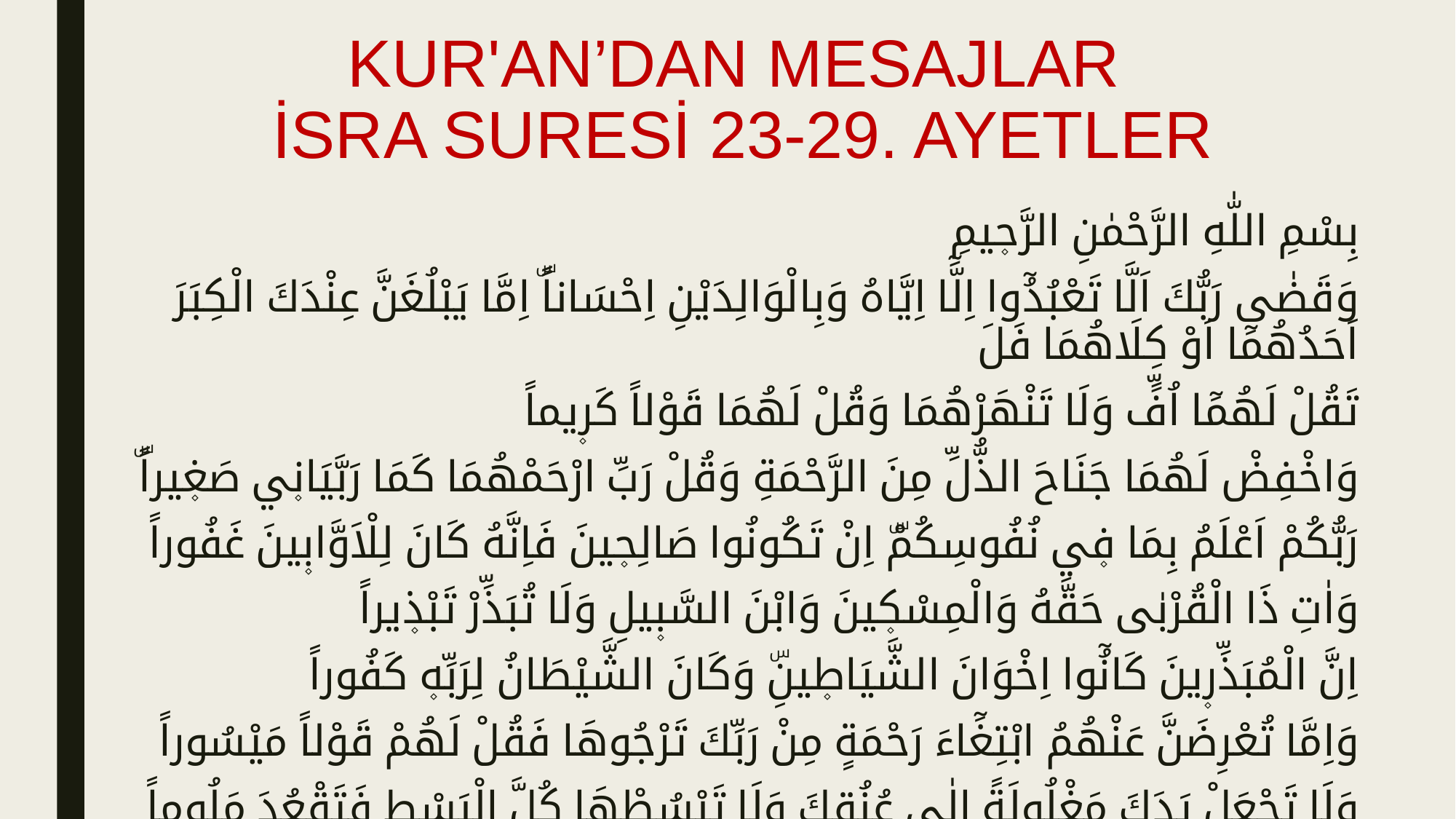

# KUR'AN’DAN MESAJLAR İSRA SURESİ 23-29. AYETLER
بِسْمِ اللّٰهِ الرَّحْمٰنِ الرَّح۪يمِ
وَقَضٰى رَبُّكَ اَلَّا تَعْبُدُٓوا اِلَّٓا اِيَّاهُ وَبِالْوَالِدَيْنِ اِحْسَاناًۜ اِمَّا يَبْلُغَنَّ عِنْدَكَ الْكِبَرَ اَحَدُهُمَٓا اَوْ كِلَاهُمَا فَلَ
تَقُلْ لَهُمَٓا اُفٍّ وَلَا تَنْهَرْهُمَا وَقُلْ لَهُمَا قَوْلاً كَر۪يماً
وَاخْفِضْ لَهُمَا جَنَاحَ الذُّلِّ مِنَ الرَّحْمَةِ وَقُلْ رَبِّ ارْحَمْهُمَا كَمَا رَبَّيَان۪ي صَغ۪يراًۜ
رَبُّكُمْ اَعْلَمُ بِمَا ف۪ي نُفُوسِكُمْۜ اِنْ تَكُونُوا صَالِح۪ينَ فَاِنَّهُ كَانَ لِلْاَوَّاب۪ينَ غَفُوراً
وَاٰتِ ذَا الْقُرْبٰى حَقَّهُ وَالْمِسْك۪ينَ وَابْنَ السَّب۪يلِ وَلَا تُبَذِّرْ تَبْذ۪يراً
اِنَّ الْمُبَذِّر۪ينَ كَانُٓوا اِخْوَانَ الشَّيَاط۪ينِۜ وَكَانَ الشَّيْطَانُ لِرَبِّه۪ كَفُوراً
وَاِمَّا تُعْرِضَنَّ عَنْهُمُ ابْتِغَٓاءَ رَحْمَةٍ مِنْ رَبِّكَ تَرْجُوهَا فَقُلْ لَهُمْ قَوْلاً مَيْسُوراً
وَلَا تَجْعَلْ يَدَكَ مَغْلُولَةً اِلٰى عُنُقِكَ وَلَا تَبْسُطْهَا كُلَّ الْبَسْطِ فَتَقْعُدَ مَلُوماً مَحْسُوراً